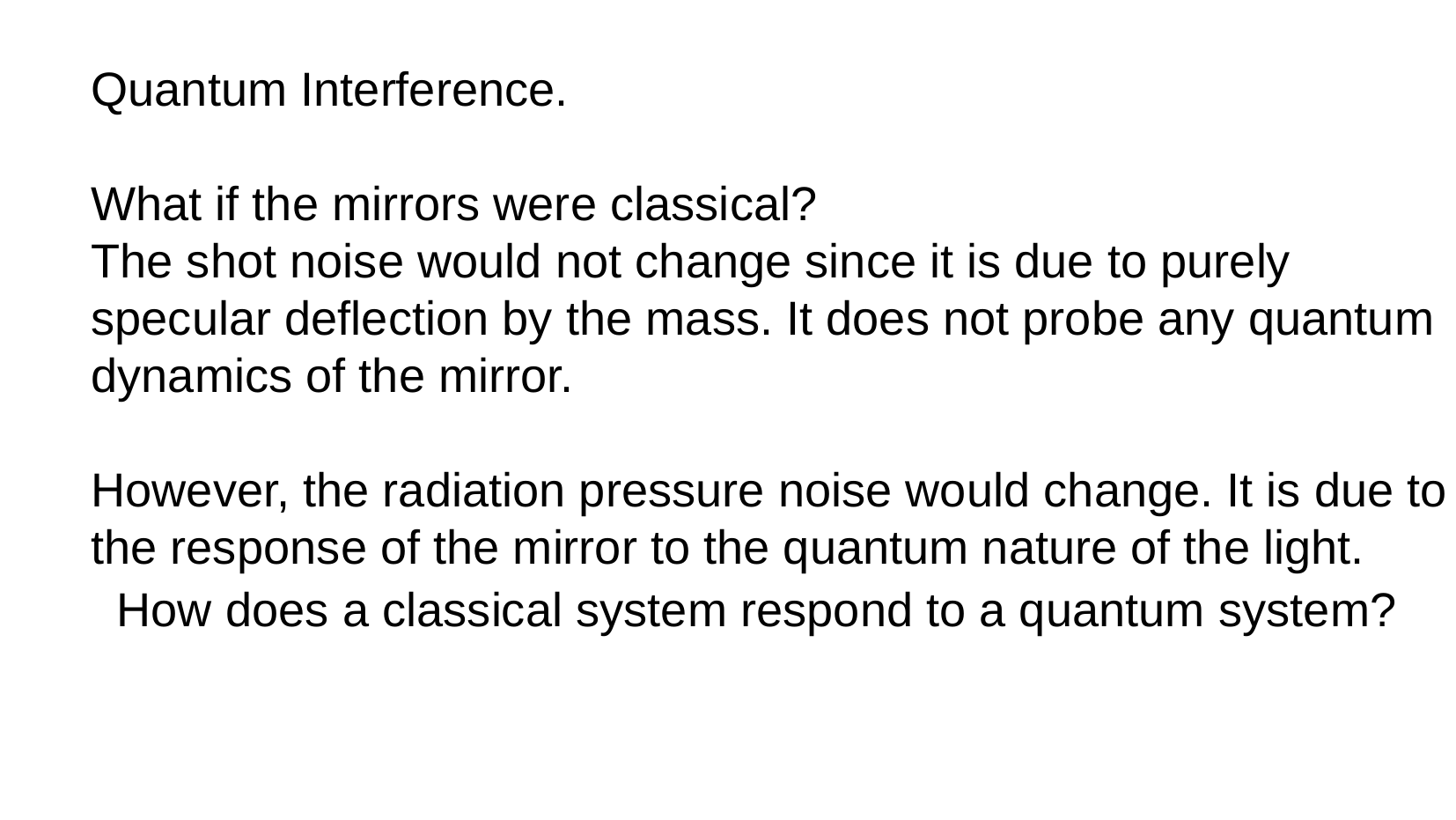

Quantum Interference.

What if the mirrors were classical?
The shot noise would not change since it is due to purely
specular deflection by the mass. It does not probe any quantum
dynamics of the mirror.

However, the radiation pressure noise would change. It is due to
the response of the mirror to the quantum nature of the light.

How does a classical system respond to a quantum system?